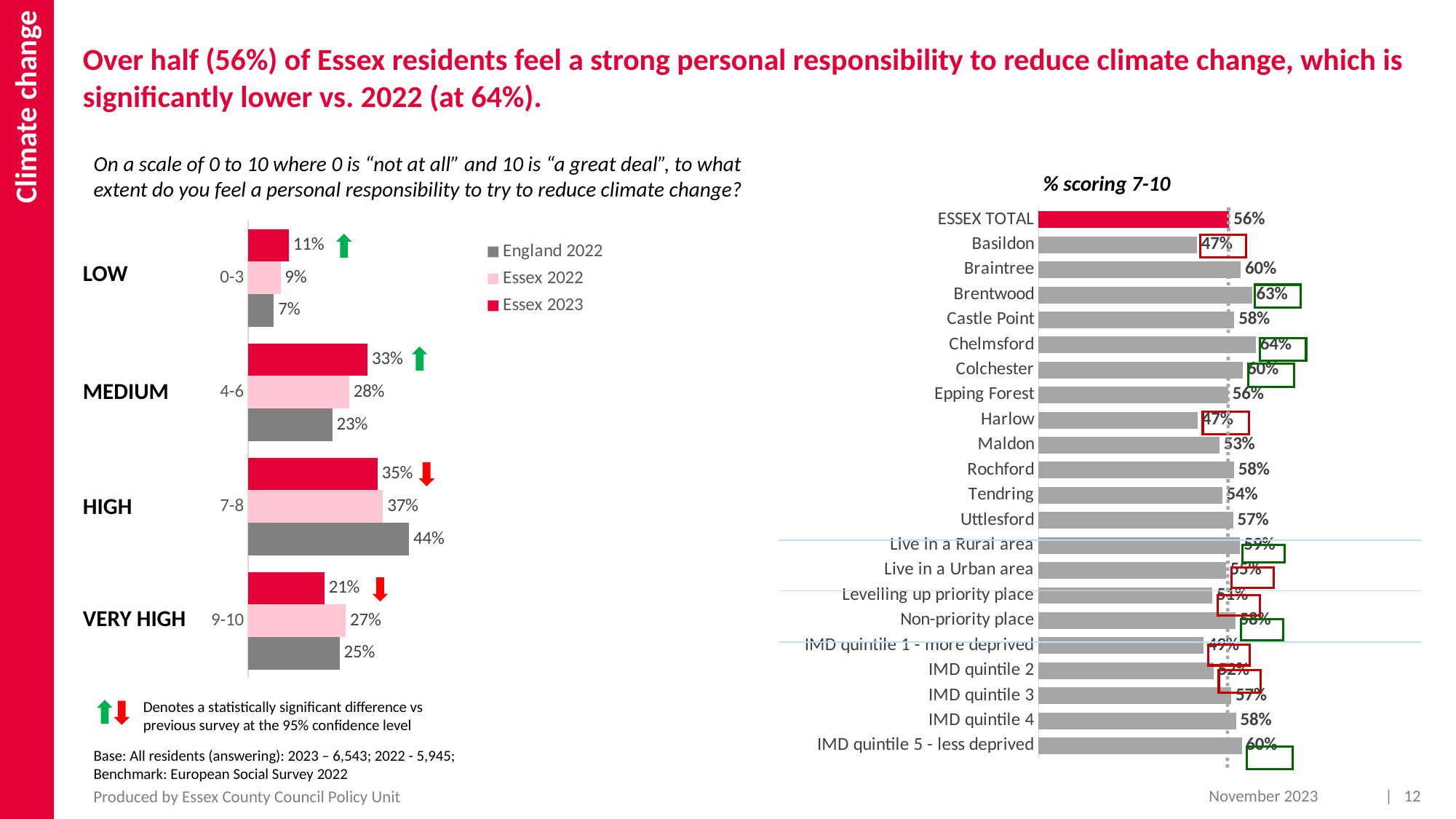

Climate change
# Over half (56%) of Essex residents feel a strong personal responsibility to reduce climate change, which is significantly lower vs. 2022 (at 64%).
On a scale of 0 to 10 where 0 is “not at all” and 10 is “a great deal”, to what extent do you feel a personal responsibility to try to reduce climate change?
% scoring 7-10

### Chart

| Category | Essex 2023 | Essex 2022 | England 2022 |
|---|---|---|---|
| 0-3 | 0.1111 | 0.0882 | 0.07 |
| 4-6 | 0.3265 | 0.2761 | 0.23 |
| 7-8 | 0.3539 | 0.3688 | 0.44 |
| 9-10 | 0.2085 | 0.2669 | 0.25 |

### Chart

| Category | Column1 |
|---|---|
| ESSEX TOTAL | 0.5623 |
| Basildon | 0.4667 |
| Braintree | 0.5963 |
| Brentwood | 0.6294 |
| Castle Point | 0.5771 |
| Chelmsford | 0.6408 |
| Colchester | 0.6025 |
| Epping Forest | 0.5594 |
| Harlow | 0.4692 |
| Maldon | 0.5333 |
| Rochford | 0.5764 |
| Tendring | 0.5415 |
| Uttlesford | 0.5735 |
| Live in a Rural area | 0.593 |
| Live in a Urban area | 0.5521 |
| Levelling up priority place | 0.5124 |
| Non-priority place | 0.5804 |
| IMD quintile 1 - more deprived | 0.4865 |
| IMD quintile 2 | 0.5163 |
| IMD quintile 3 | 0.5684 |
| IMD quintile 4 | 0.582 |
| IMD quintile 5 - less deprived | 0.5991 |

LOW

MEDIUM

HIGH

VERY HIGH

Denotes a statistically significant difference vs previous survey at the 95% confidence level

Base: All residents (answering): 2023 – 6,543; 2022 - 5,945;
Benchmark: European Social Survey 2022

November 2023
|   12
Produced by Essex County Council Policy Unit